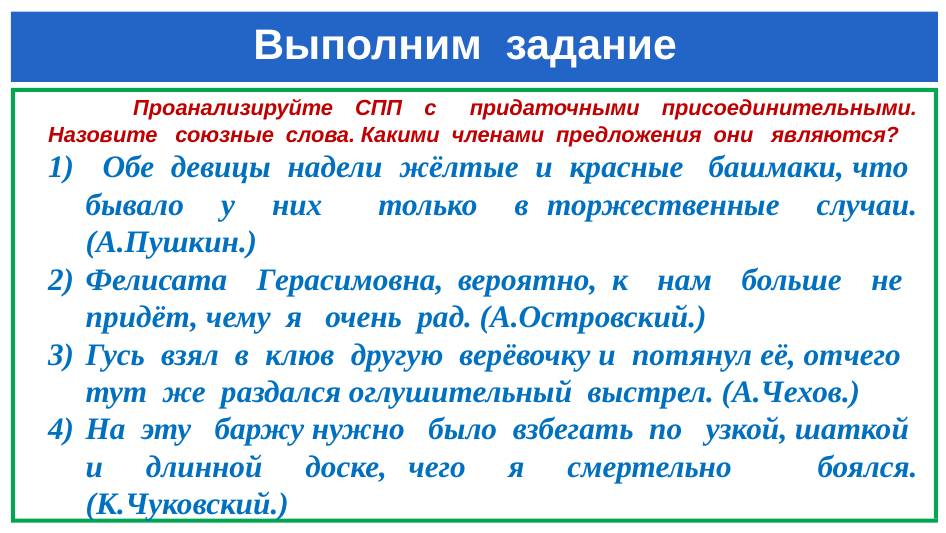

# Выполним  задание
       Проанализируйте  СПП  с   придаточными  присоединительными. Назовите   союзные  слова. Какими  членами  предложения  они   являются?
  Обе  девицы  надели  жёлтые  и  красные   башмаки, что  бывало  у  них   только  в торжественные  случаи. (А.Пушкин.)
Фелисата  Герасимовна, вероятно, к  нам  больше  не  придёт, чему  я   очень  рад. (А.Островский.)
Гусь  взял  в  клюв  другую  верёвочку и  потянул её, отчего   тут  же  раздался оглушительный  выстрел. (А.Чехов.)
На  эту   баржу нужно   было  взбегать  по   узкой, шаткой  и  длинной  доске, чего  я  смертельно    боялся. (К.Чуковский.)